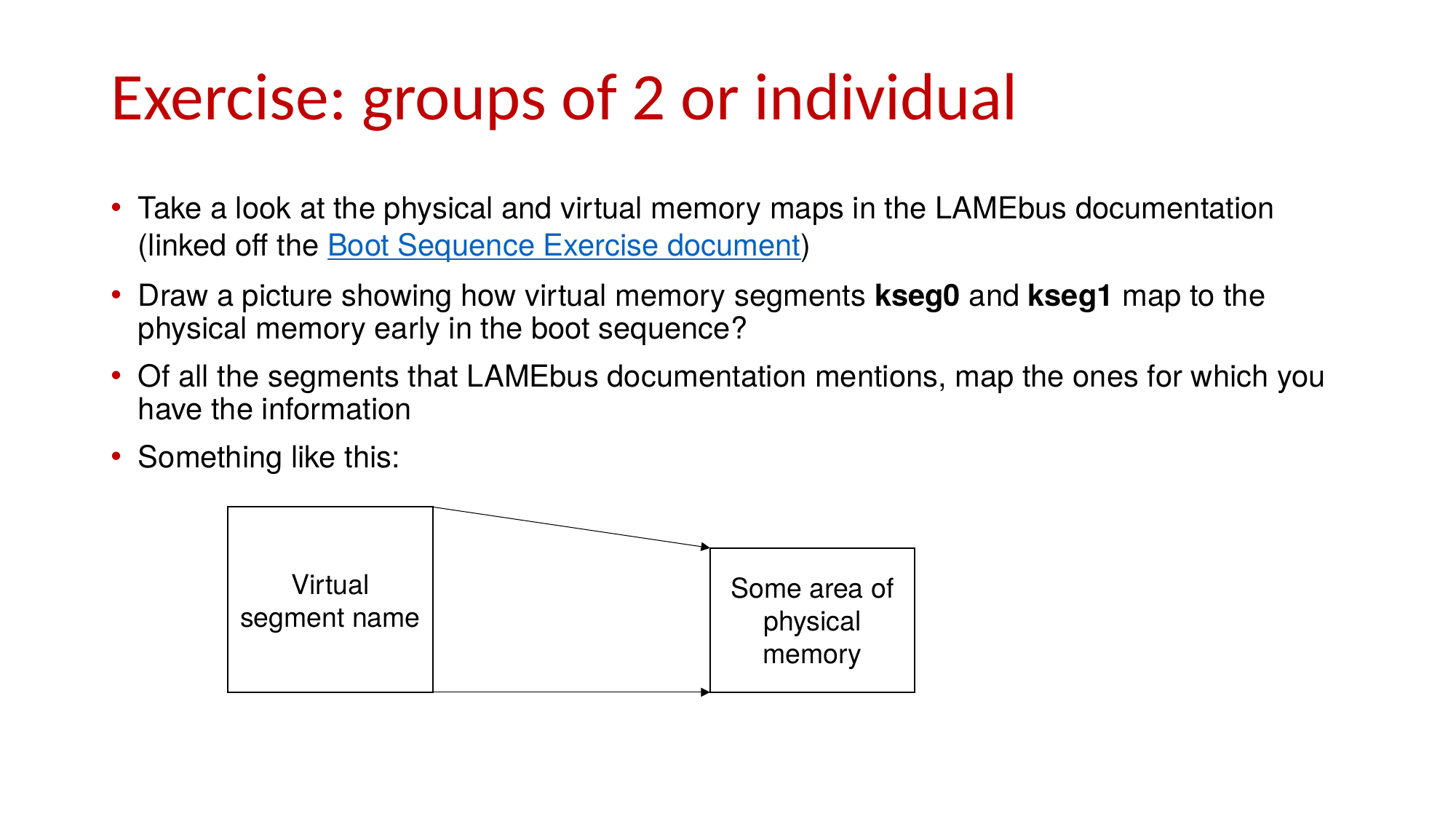

# Exercise: groups of 2 or individual
Take a look at the physical and virtual memory maps in the LAMEbus documentation (linked off the Boot Sequence Exercise document)
Draw a picture showing how virtual memory segments kseg0 and kseg1 map to the physical memory early in the boot sequence?
Of all the segments that LAMEbus documentation mentions, map the ones for which you have the information
Something like this:
Virtual segment name
Some area of physical memory